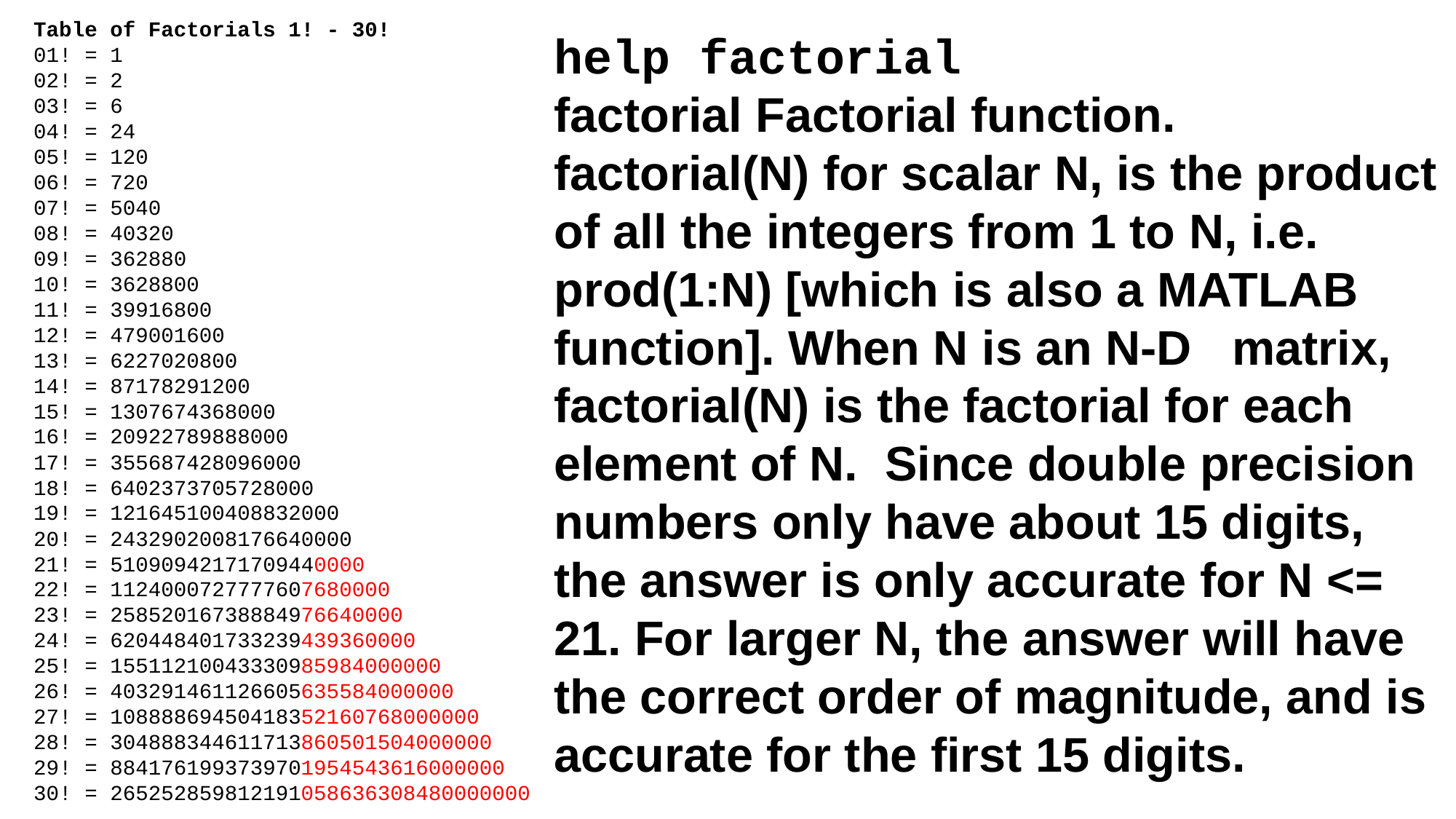

Table of Factorials 1! - 30!
01! = 1
02! = 2
03! = 6
04! = 24
05! = 120
06! = 720
07! = 5040
08! = 40320
09! = 362880
10! = 3628800
11! = 39916800
12! = 479001600
13! = 6227020800
14! = 87178291200
15! = 1307674368000
16! = 20922789888000
17! = 355687428096000
18! = 6402373705728000
19! = 121645100408832000
20! = 2432902008176640000
21! = 51090942171709440000
22! = 1124000727777607680000
23! = 25852016738884976640000
24! = 620448401733239439360000
25! = 15511210043330985984000000
26! = 403291461126605635584000000
27! = 10888869450418352160768000000
28! = 304888344611713860501504000000
29! = 8841761993739701954543616000000
30! = 265252859812191058636308480000000
help factorial
factorial Factorial function.
factorial(N) for scalar N, is the product of all the integers from 1 to N, i.e. prod(1:N) [which is also a MATLAB function]. When N is an N-D   matrix,   factorial(N) is the factorial for each element of N.  Since double precision numbers only have about 15 digits, the answer is only accurate for N <= 21. For larger N, the answer will have the correct order of magnitude, and is accurate for the first 15 digits.